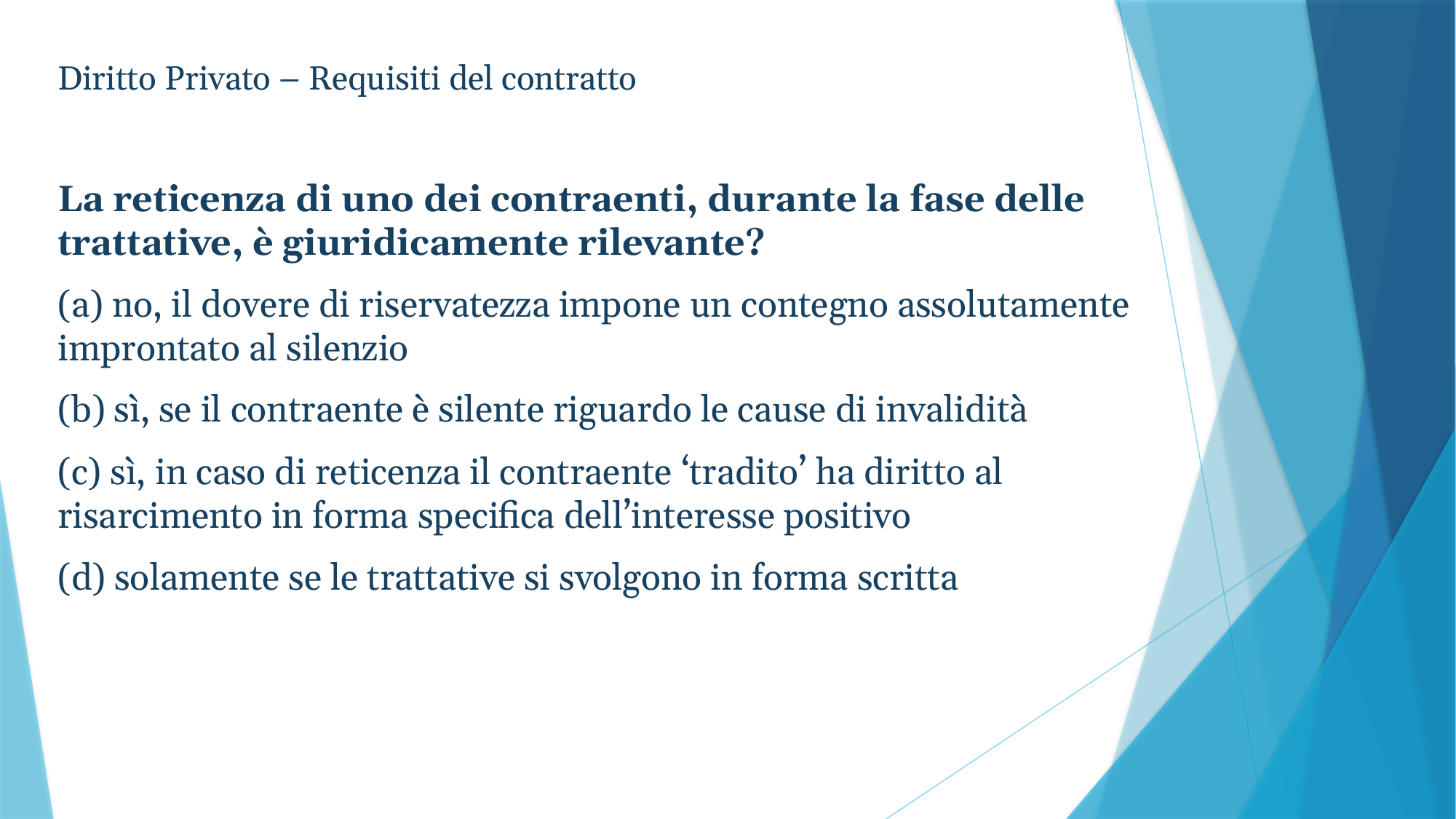

Diritto Privato – Requisiti del contratto
La reticenza di uno dei contraenti, durante la fase delle trattative, è giuridicamente rilevante?
(a) no, il dovere di riservatezza impone un contegno assolutamente improntato al silenzio
(b) sì, se il contraente è silente riguardo le cause di invalidità
(c) sì, in caso di reticenza il contraente ‘tradito’ ha diritto al risarcimento in forma specifica dell’interesse positivo
(d) solamente se le trattative si svolgono in forma scritta